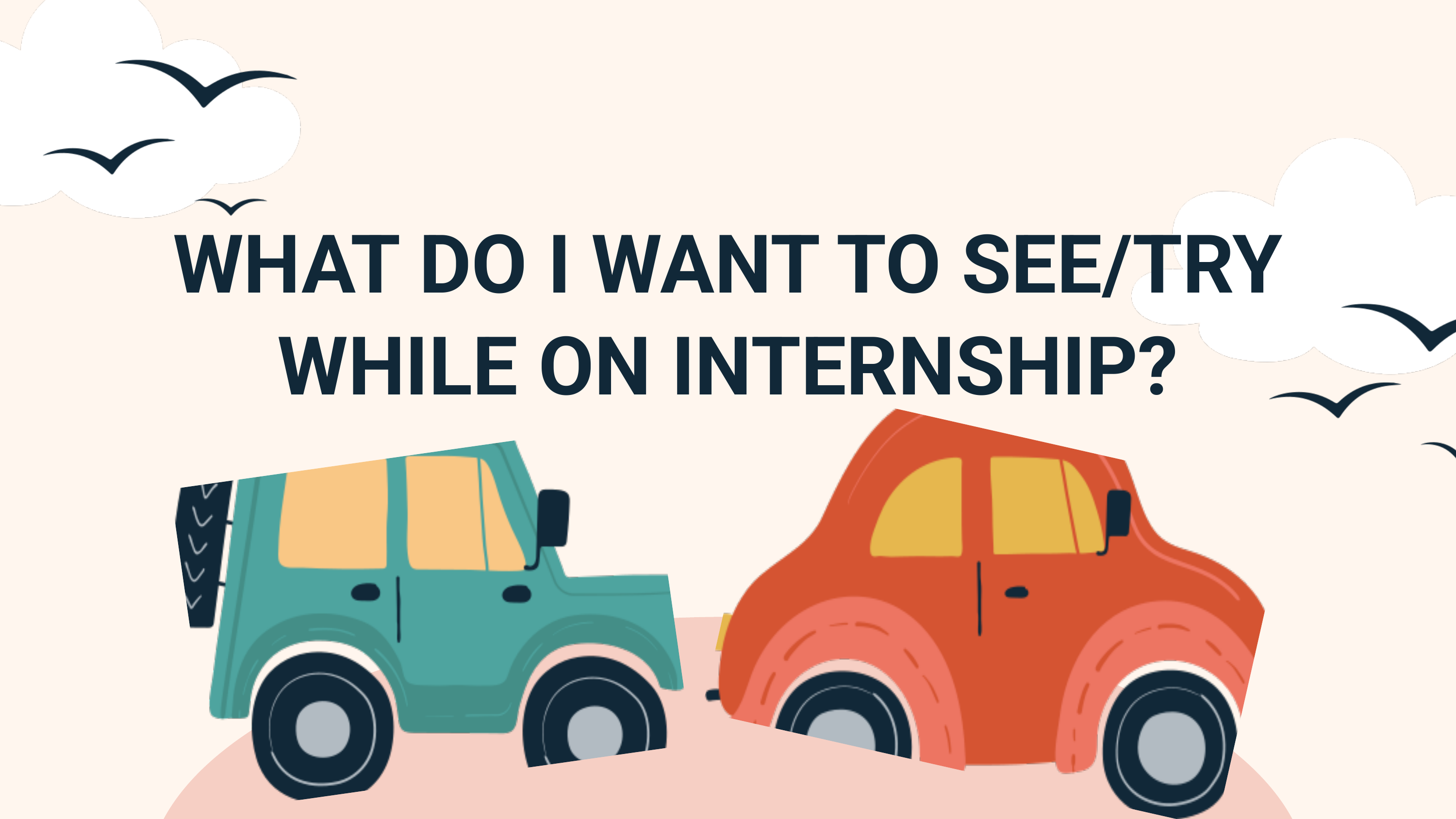

WHAT DO I WANT TO SEE/TRY WHILE ON INTERNSHIP?